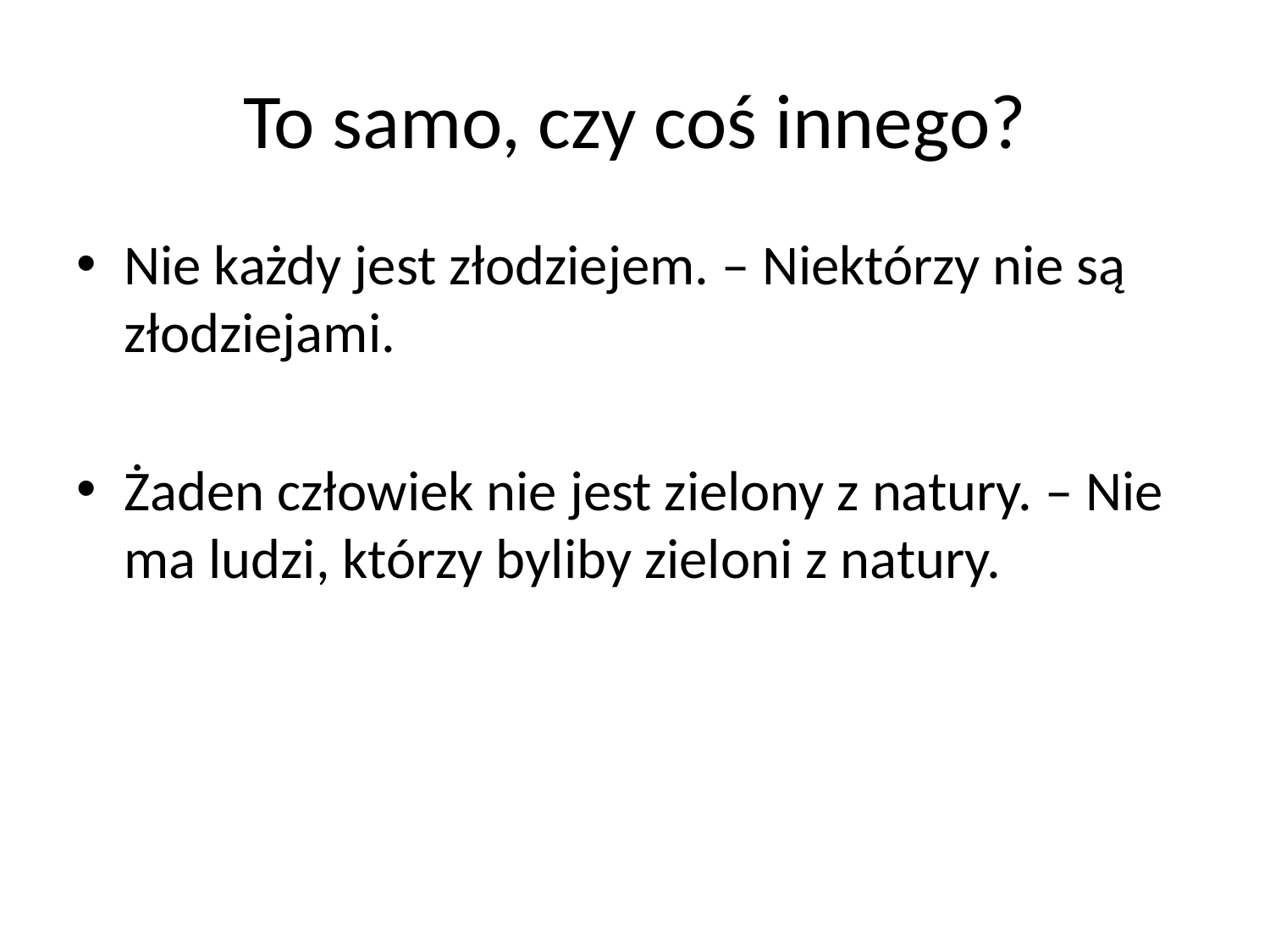

# To samo, czy coś innego?
Nie każdy jest złodziejem. – Niektórzy nie są złodziejami.

Żaden człowiek nie jest zielony z natury. – Nie ma ludzi, którzy byliby zieloni z natury.